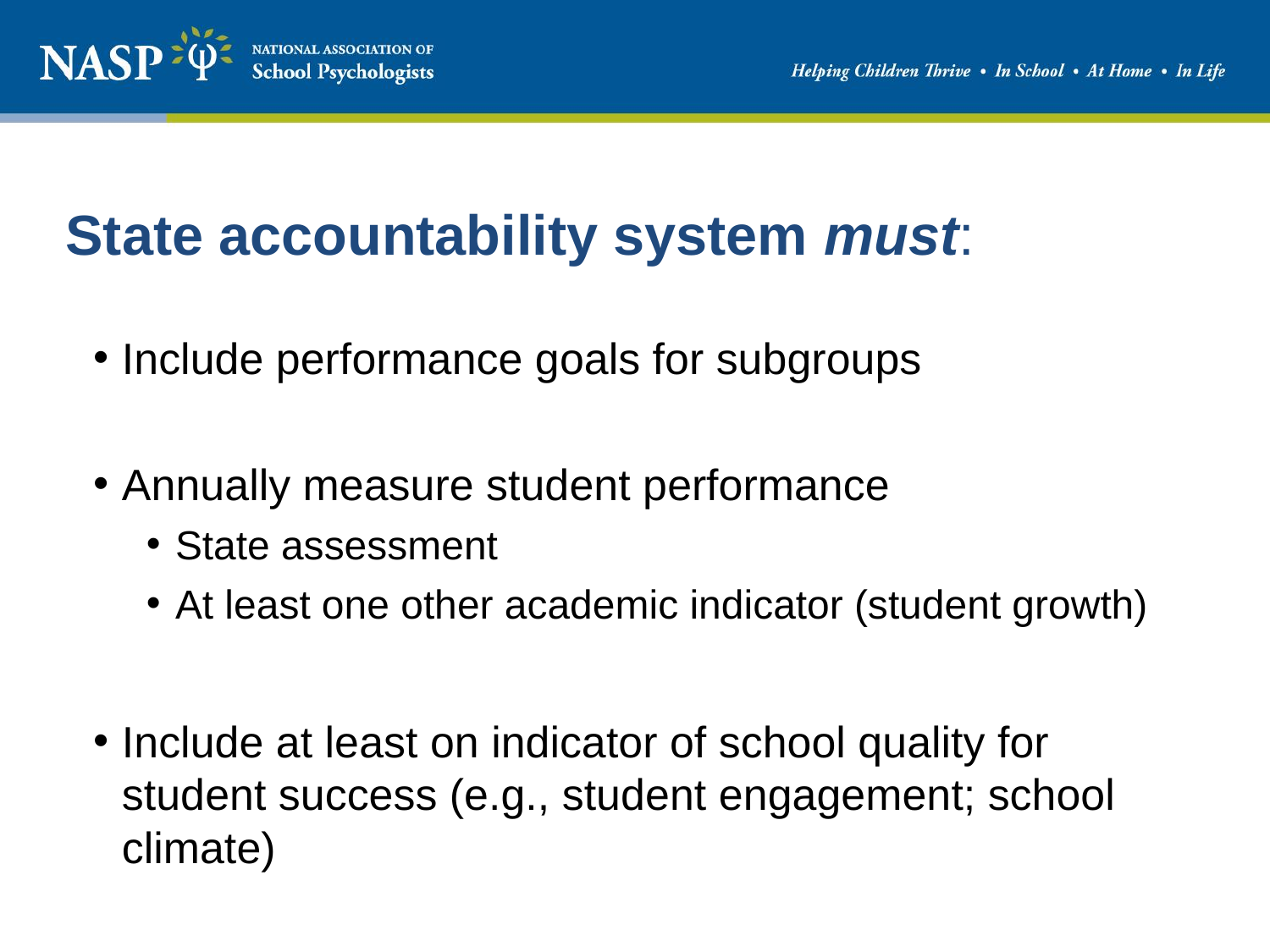

# State accountability system must:
Include performance goals for subgroups

Annually measure student performance
State assessment
At least one other academic indicator (student growth)

Include at least on indicator of school quality for student success (e.g., student engagement; school climate)